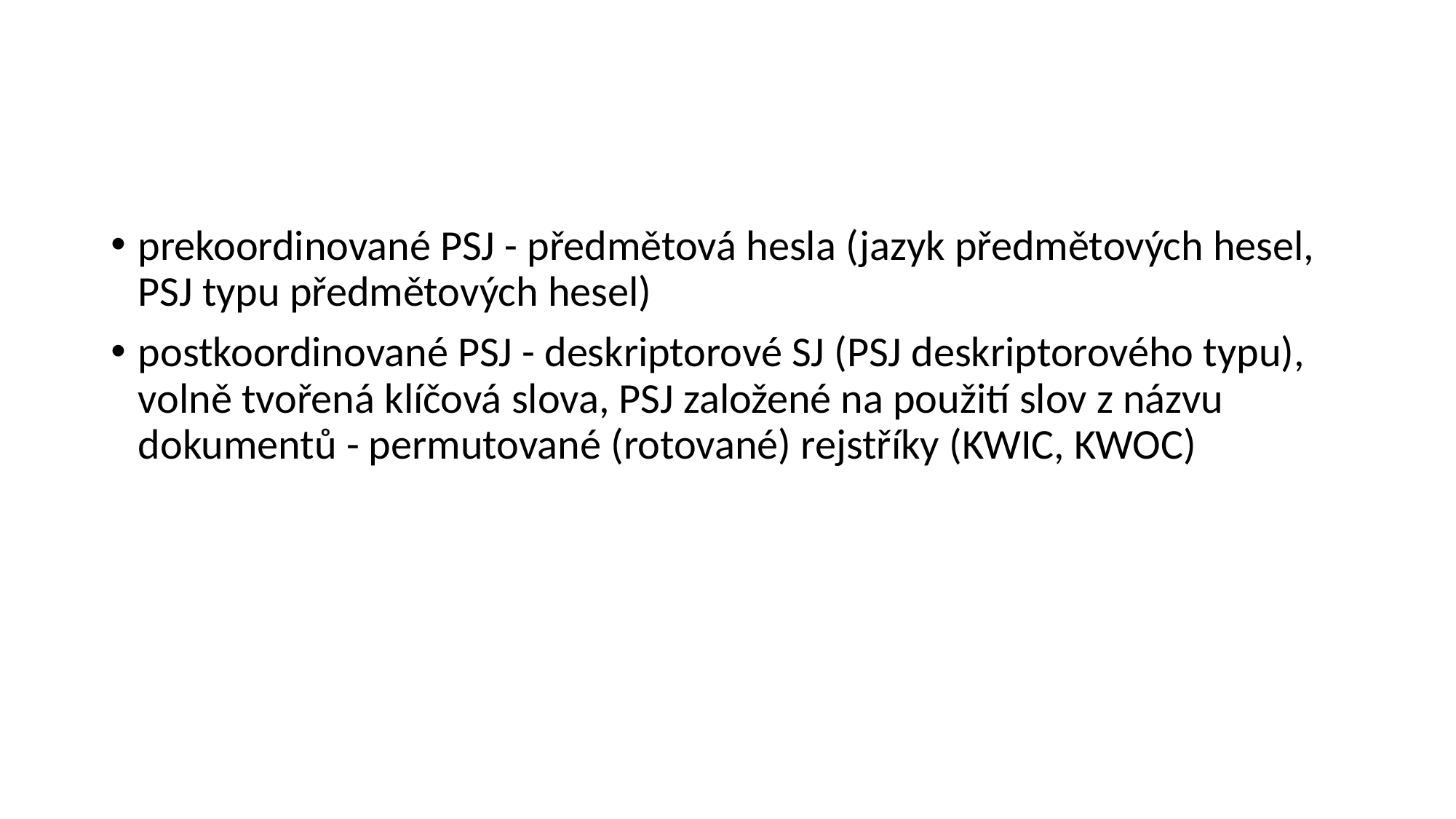

#
prekoordinované PSJ - předmětová hesla (jazyk předmětových hesel, PSJ typu předmětových hesel)
postkoordinované PSJ - deskriptorové SJ (PSJ deskriptorového typu), volně tvořená klíčová slova, PSJ založené na použití slov z názvu dokumentů - permutované (rotované) rejstříky (KWIC, KWOC)